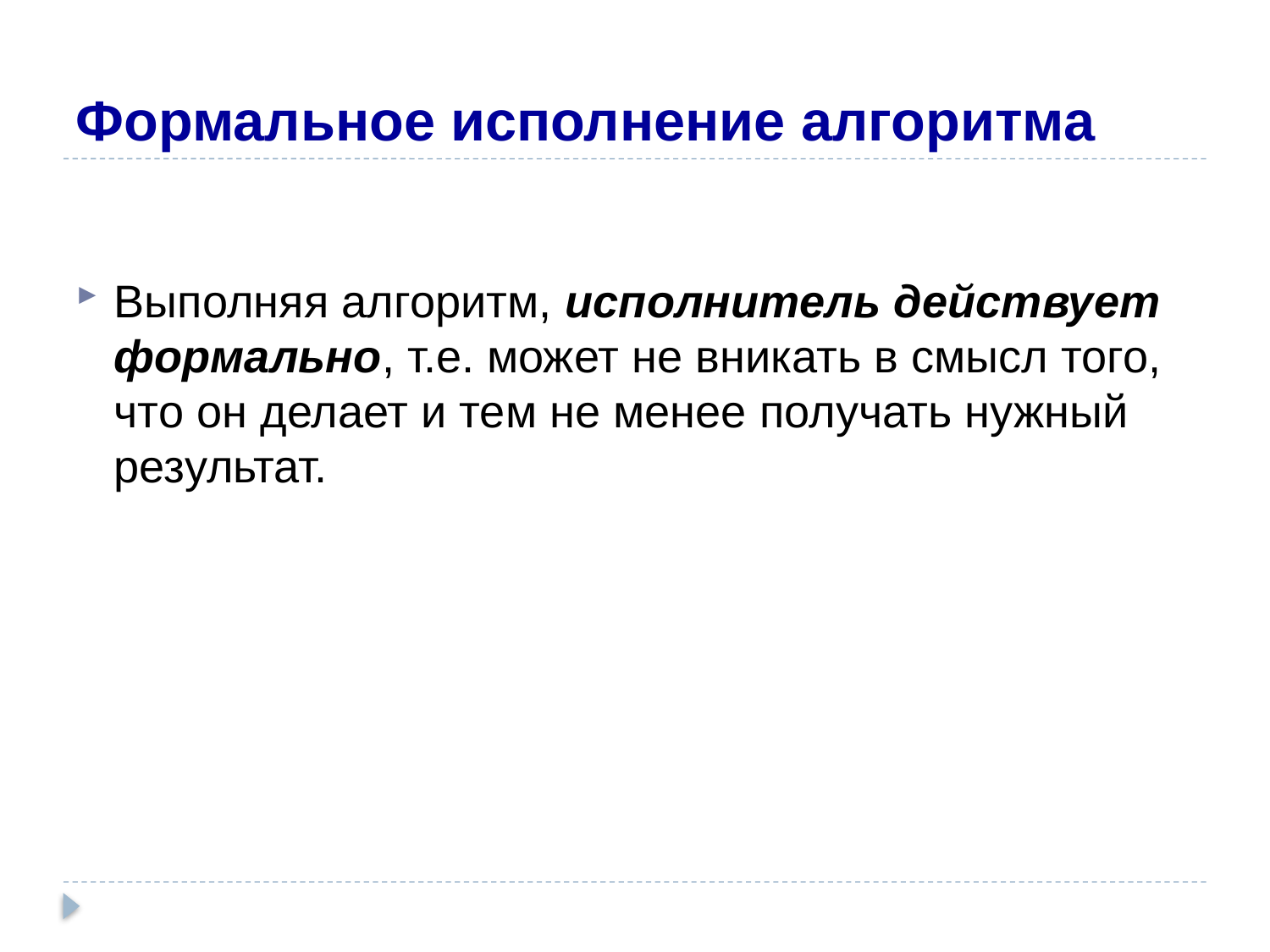

# Формальное исполнение алгоритма
Выполняя алгоритм, исполнитель действует формально, т.е. может не вникать в смысл того, что он делает и тем не менее получать нужный результат.